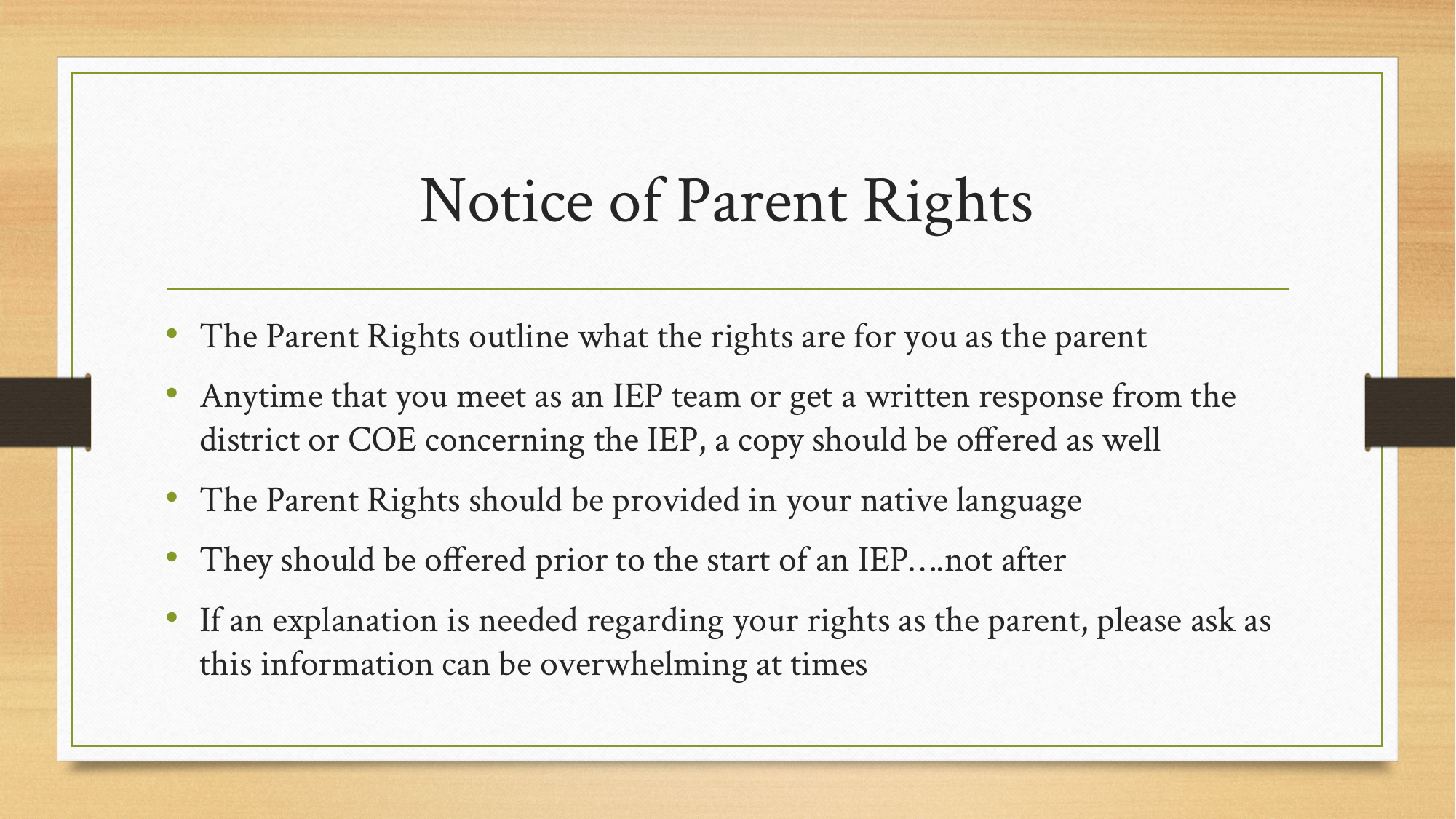

# Notice of Parent Rights
The Parent Rights outline what the rights are for you as the parent
Anytime that you meet as an IEP team or get a written response from the district or COE concerning the IEP, a copy should be offered as well
The Parent Rights should be provided in your native language
They should be offered prior to the start of an IEP….not after
If an explanation is needed regarding your rights as the parent, please ask as this information can be overwhelming at times